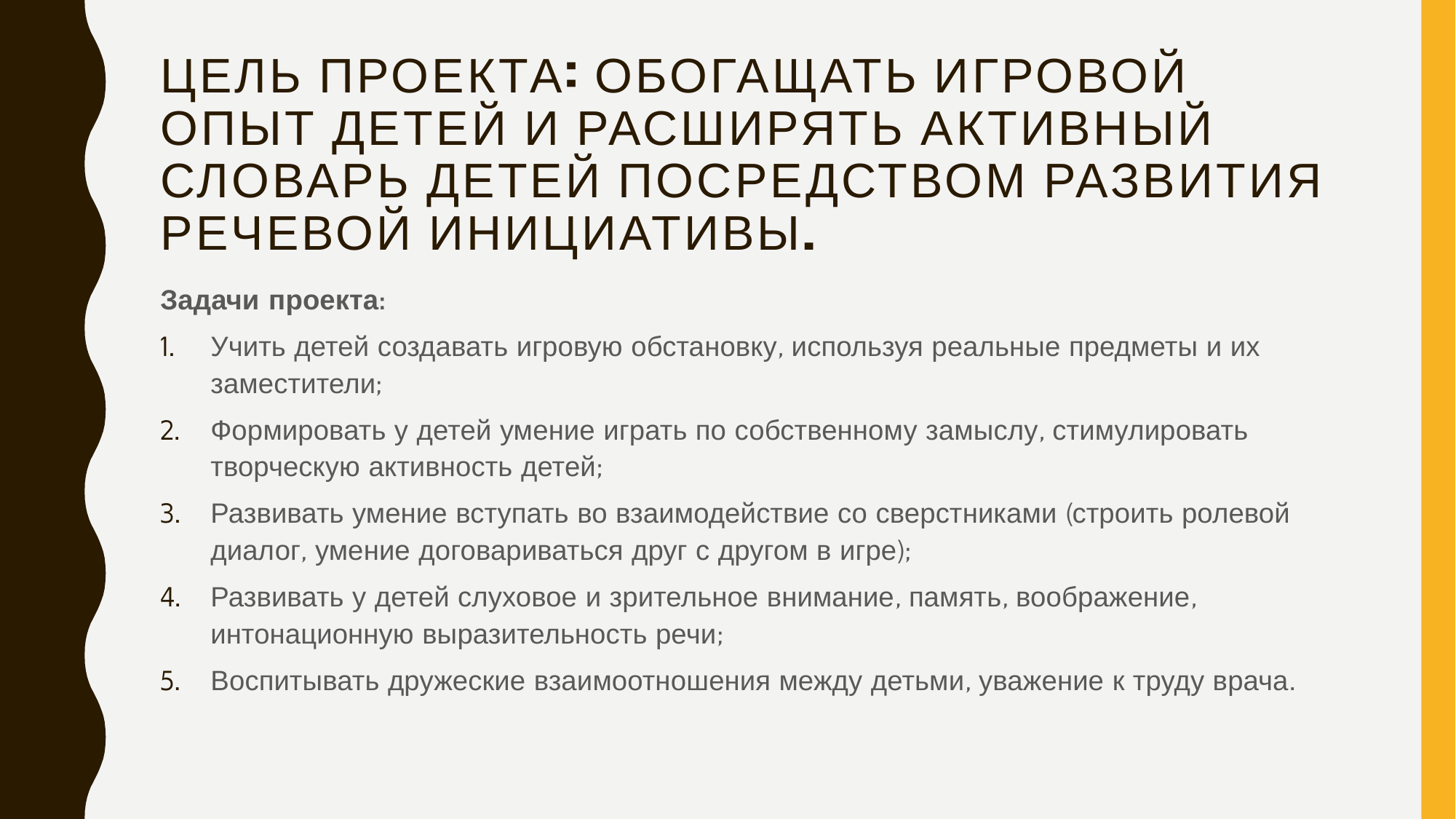

# Цель проекта: Обогащать игровой опыт детей и расширять активный словарь детей посредством развития речевой инициативы.
Задачи проекта:
Учить детей создавать игровую обстановку, используя реальные предметы и их заместители;
Формировать у детей умение играть по собственному замыслу, стимулировать творческую активность детей;
Развивать умение вступать во взаимодействие со сверстниками (строить ролевой диалог, умение договариваться друг с другом в игре);
Развивать у детей слуховое и зрительное внимание, память, воображение, интонационную выразительность речи;
Воспитывать дружеские взаимоотношения между детьми, уважение к труду врача.